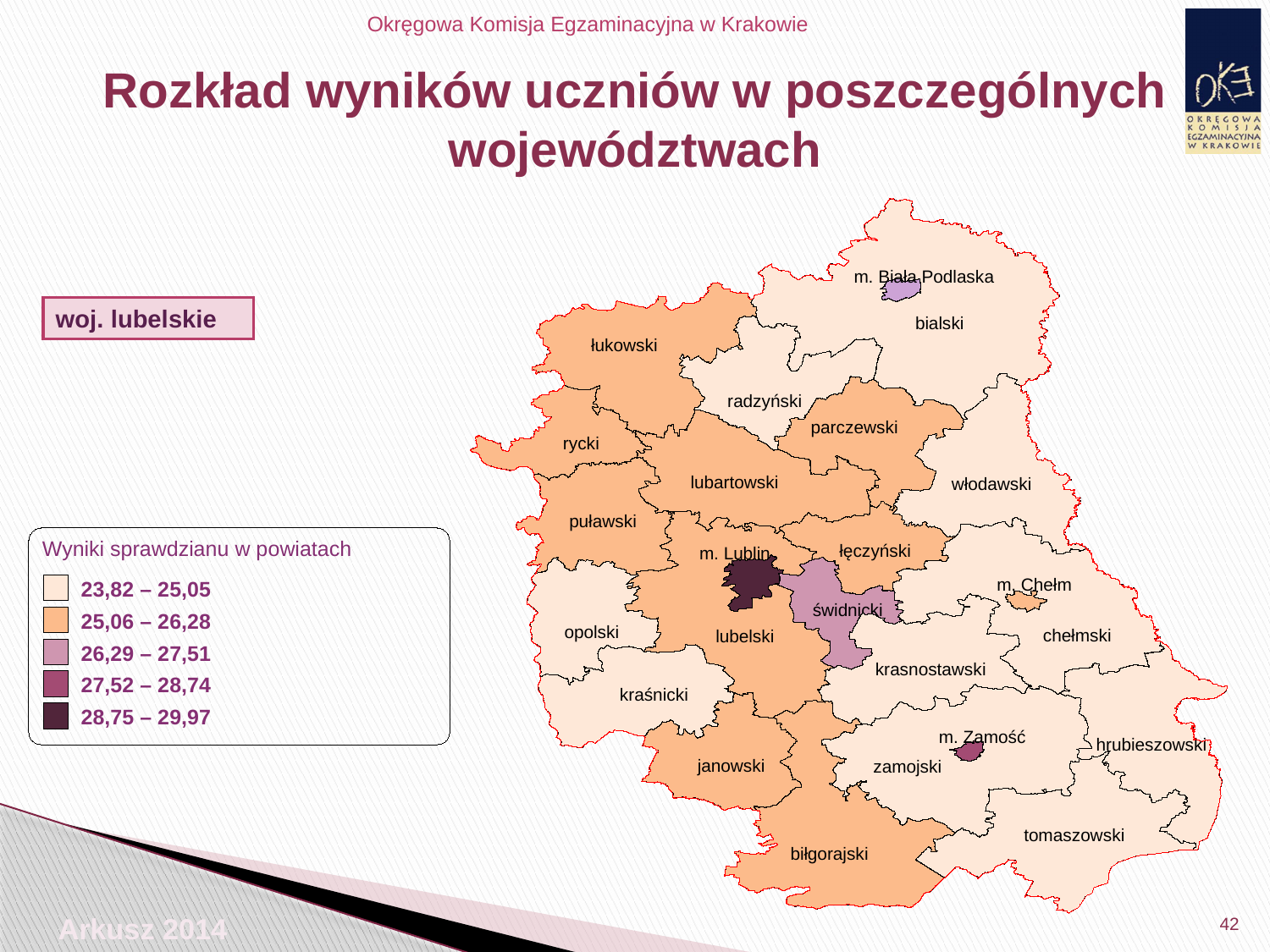

# Rozkład wyników uczniów w poszczególnych województwach

m. Biała Podlaska
m. Biała Podlaska

bialski

łukowski

radzyński

parczewski
rycki

lubartowski
włodawski

puławski

łęczyński
m. Lublin

m. Chełm
m. Chełm

świdnicki
opolski
chełmski
lubelski

krasnostawski
kraśnicki

m. Zamość
hrubieszowski

janowski
zamojski
tomaszowski
biłgorajski

woj. lubelskie

Wyniki sprawdzianu w powiatach

23,82 – 25,05

25,06 – 26,28

26,29 – 27,51

27,52 – 28,74

28,75 – 29,97
42
Arkusz 2014